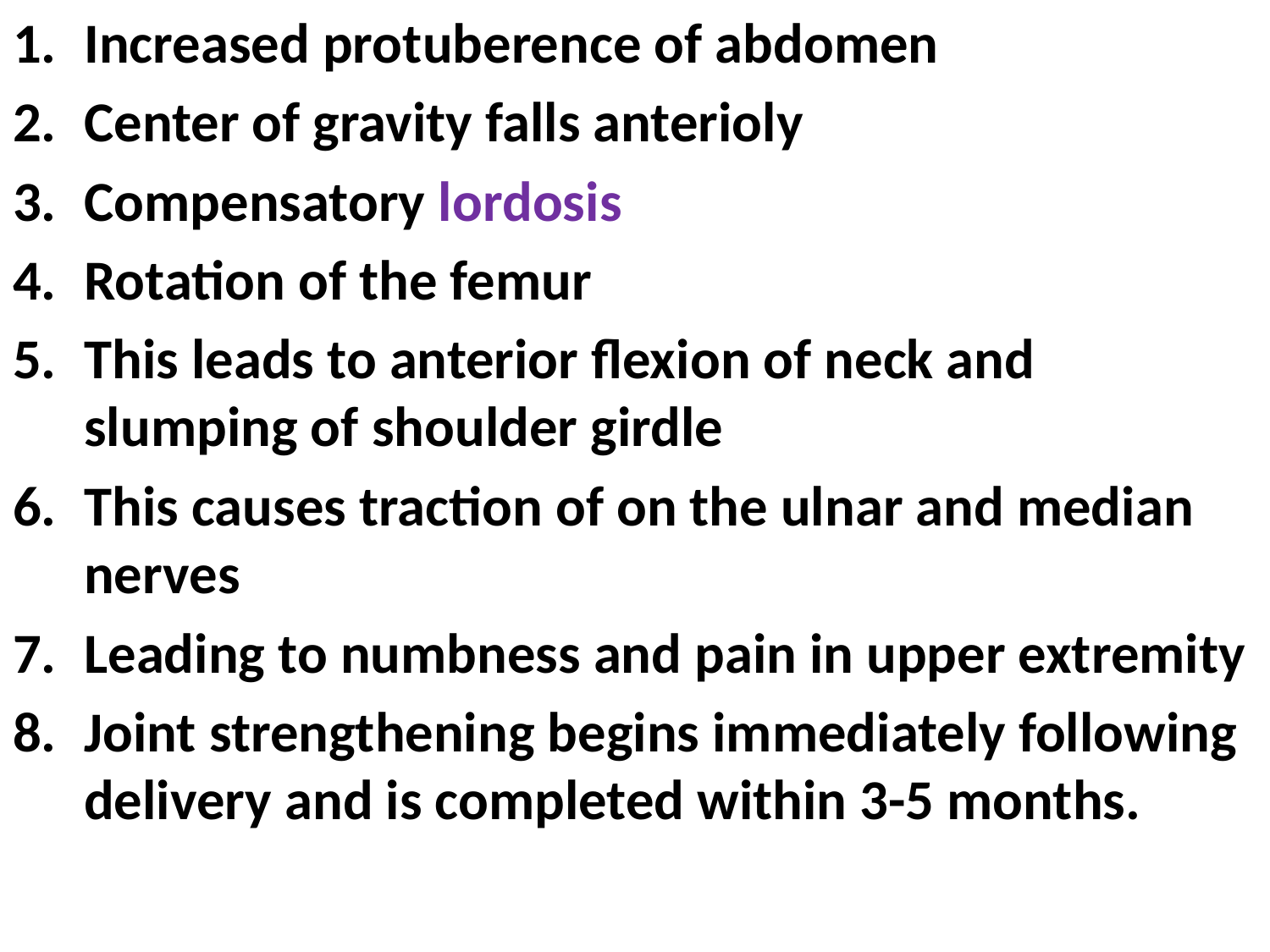

Increased protuberence of abdomen
Center of gravity falls anterioly
Compensatory lordosis
Rotation of the femur
This leads to anterior flexion of neck and slumping of shoulder girdle
This causes traction of on the ulnar and median nerves
Leading to numbness and pain in upper extremity
Joint strengthening begins immediately following delivery and is completed within 3-5 months.